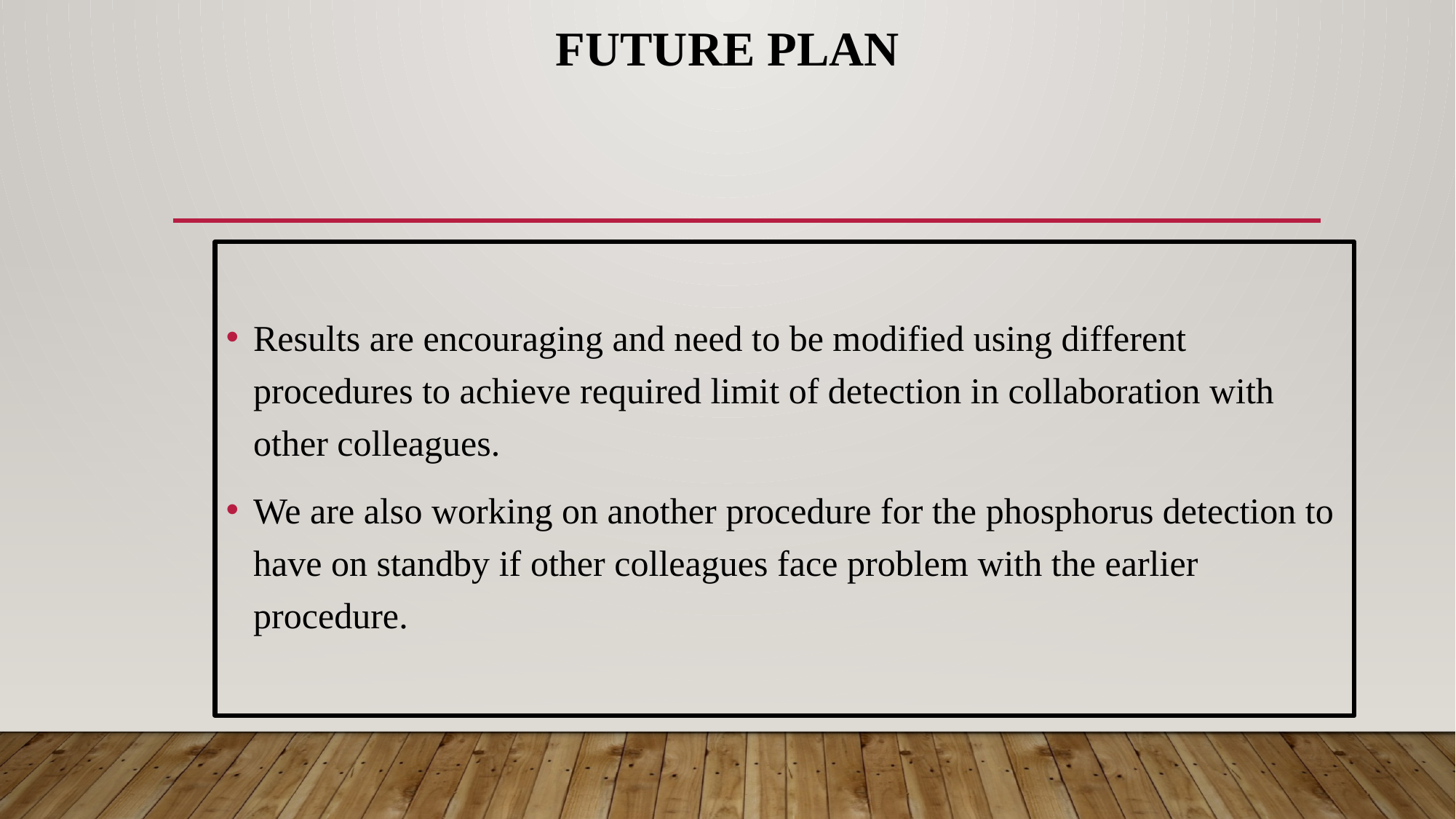

# Future plan

Results are encouraging and need to be modified using different procedures to achieve required limit of detection in collaboration with other colleagues.
We are also working on another procedure for the phosphorus detection to have on standby if other colleagues face problem with the earlier procedure.